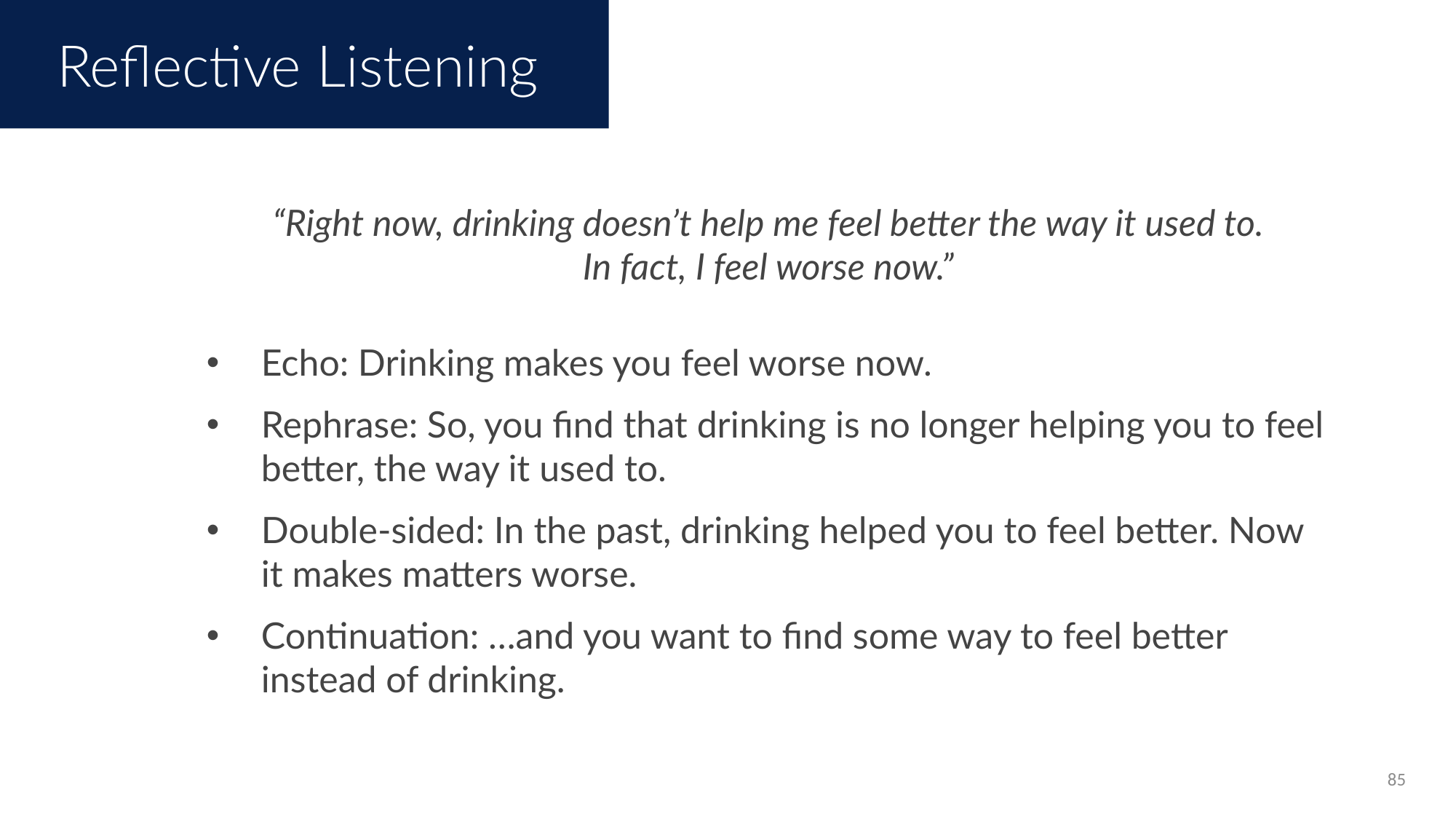

Reflective Listening
“Right now, drinking doesn’t help me feel better the way it used to.
In fact, I feel worse now.”

Echo: Drinking makes you feel worse now.
Rephrase: So, you find that drinking is no longer helping you to feel better, the way it used to.
Double-sided: In the past, drinking helped you to feel better. Now it makes matters worse.
Continuation: …and you want to find some way to feel better instead of drinking.
85